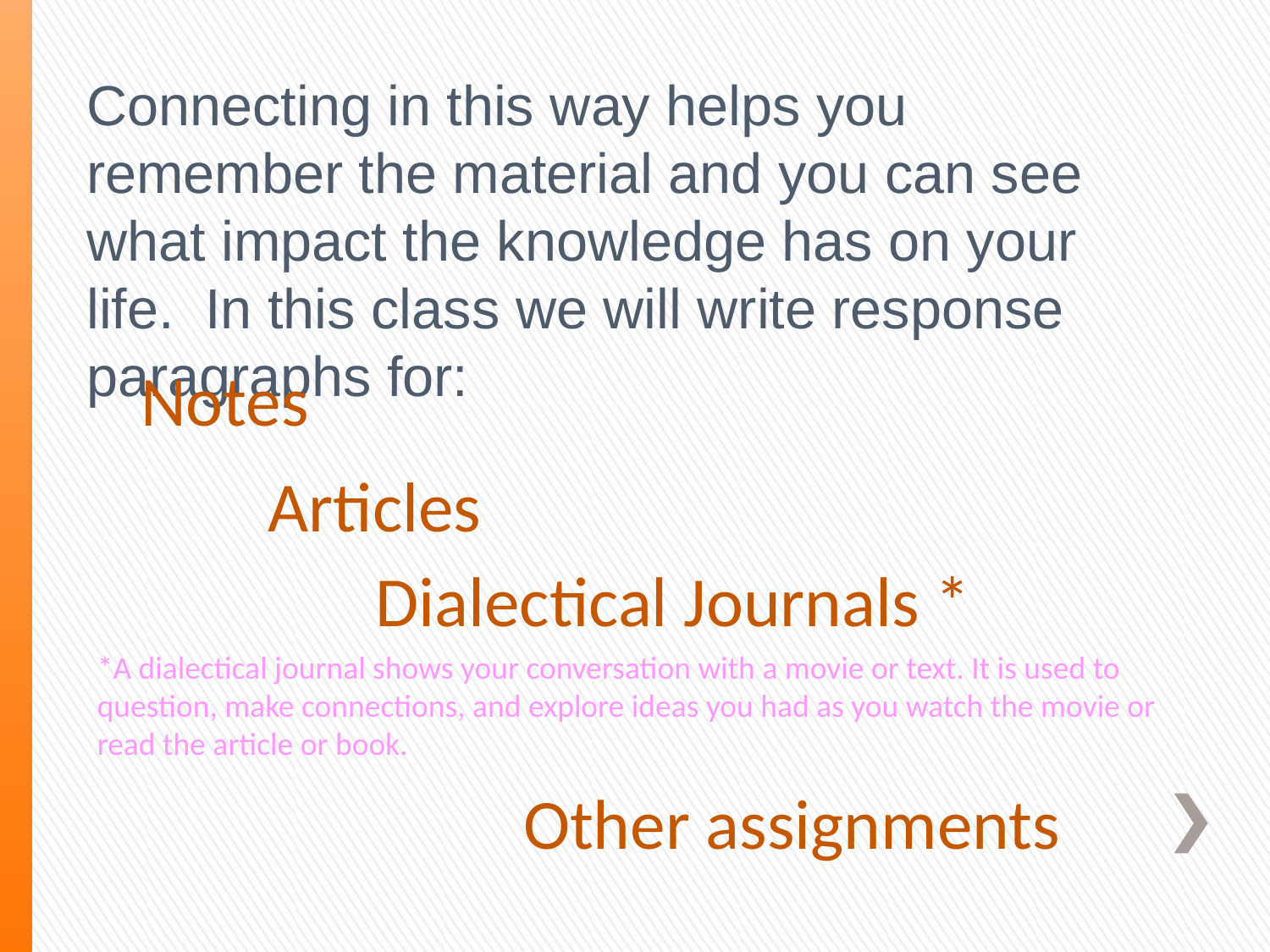

Connecting in this way helps you remember the material and you can see what impact the knowledge has on your life.  In this class we will write response paragraphs for:
Notes

Articles

Dialectical Journals *

*A dialectical journal shows your conversation with a movie or text. It is used to question, make connections, and explore ideas you had as you watch the movie or read the article or book.
Other assignments